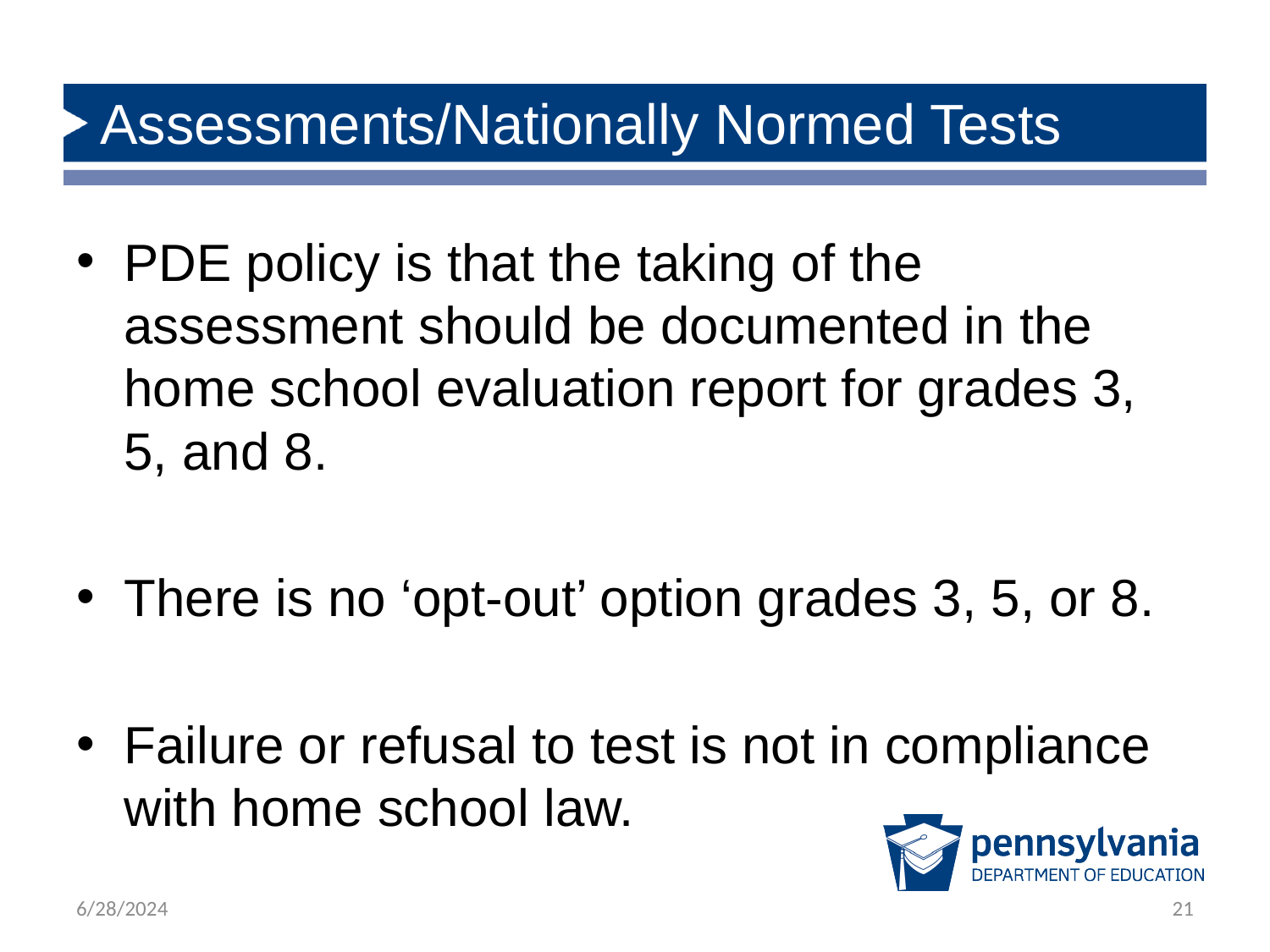

# Assessments/Nationally Normed Tests
PDE policy is that the taking of the assessment should be documented in the home school evaluation report for grades 3, 5, and 8.

There is no ‘opt-out’ option grades 3, 5, or 8.

Failure or refusal to test is not in compliance with home school law.

6/28/2024
21